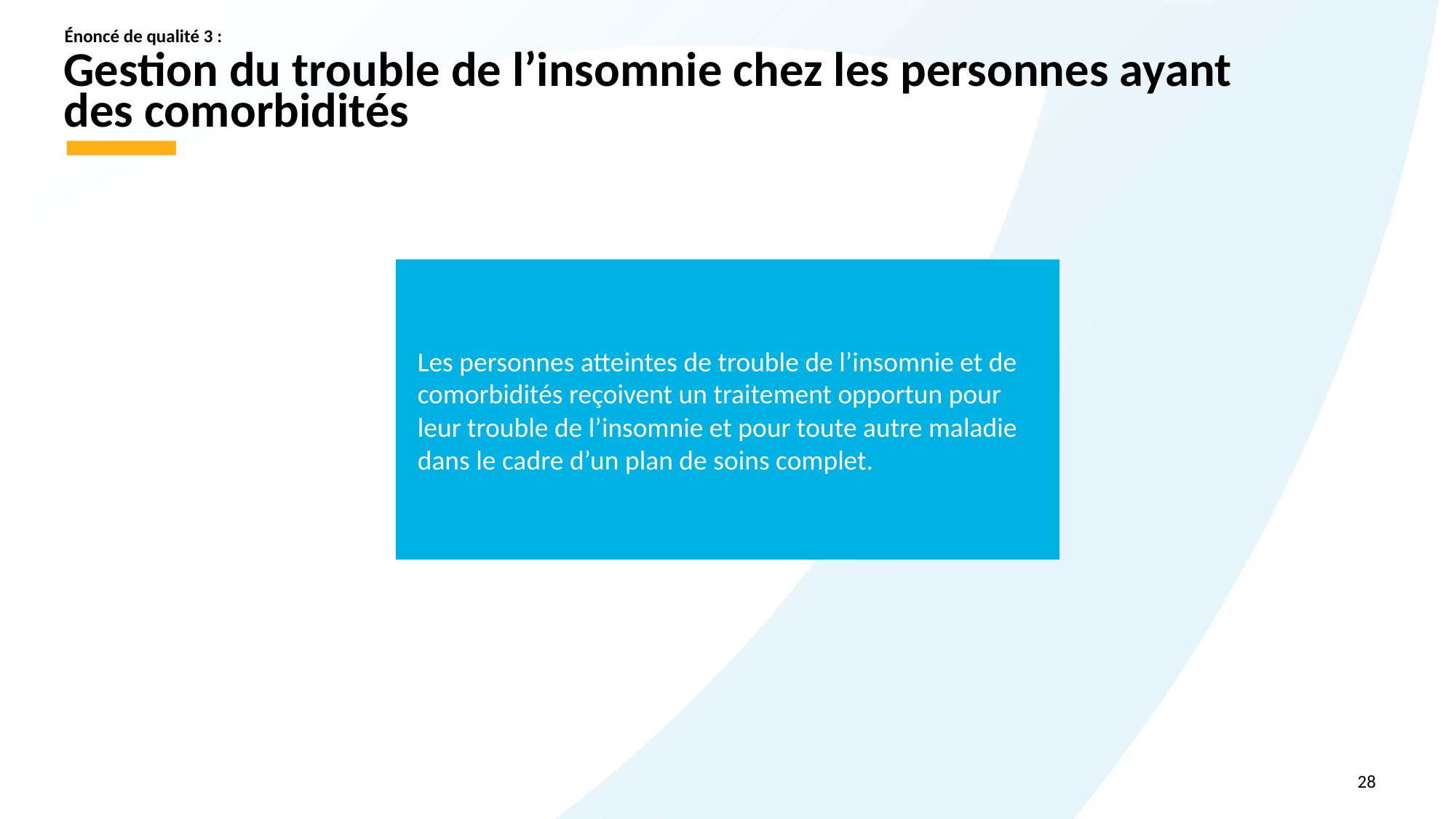

Énoncé de qualité 3 :
# Gestion du trouble de l’insomnie chez les personnes ayant des comorbidités
Les personnes atteintes de trouble de l’insomnie et de comorbidités reçoivent un traitement opportun pour leur trouble de l’insomnie et pour toute autre maladie dans le cadre d’un plan de soins complet.
28